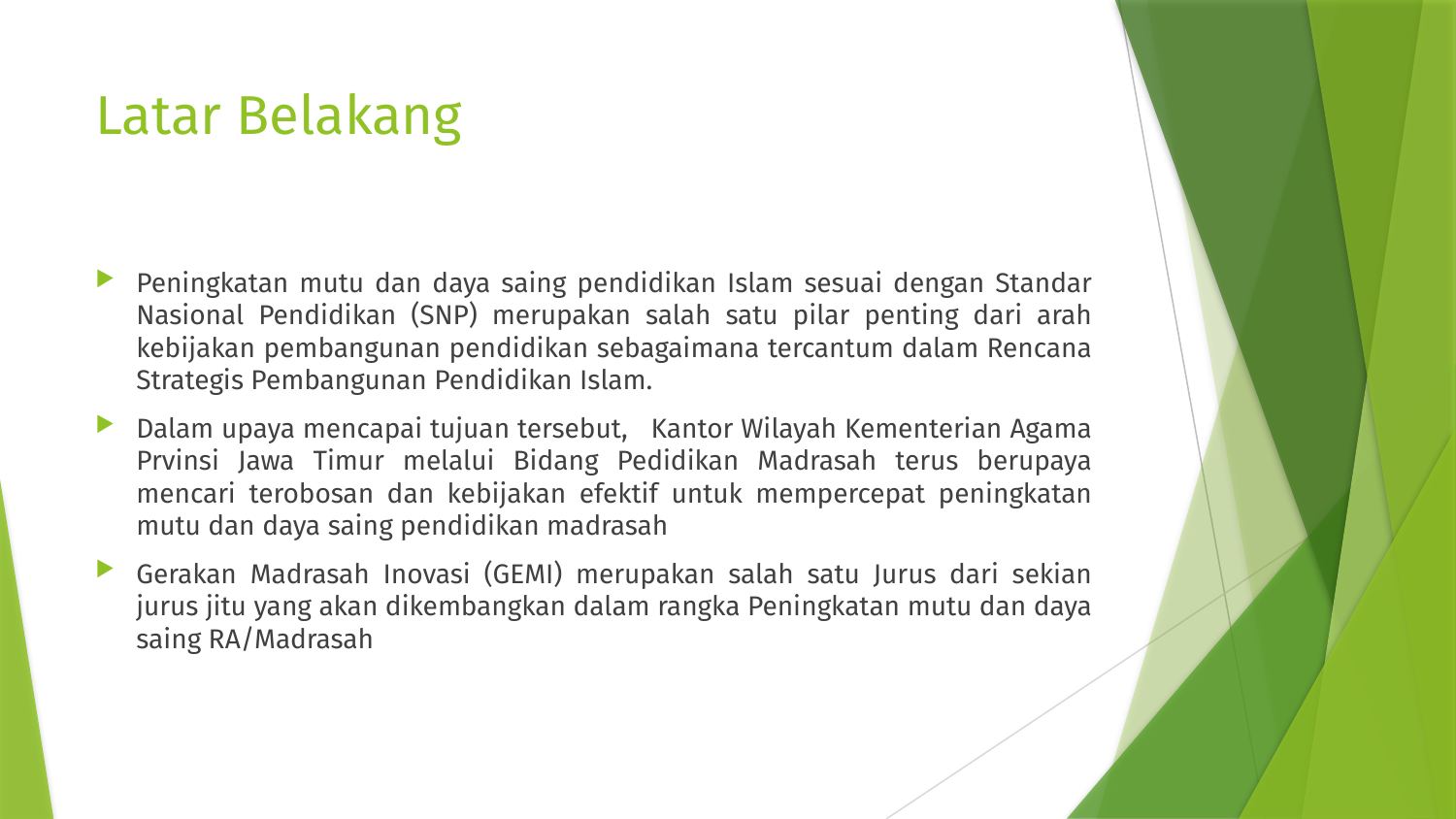

# Latar Belakang
Peningkatan mutu dan daya saing pendidikan Islam sesuai dengan Standar Nasional Pendidikan (SNP) merupakan salah satu pilar penting dari arah kebijakan pembangunan pendidikan sebagaimana tercantum dalam Rencana Strategis Pembangunan Pendidikan Islam.
Dalam upaya mencapai tujuan tersebut,   Kantor Wilayah Kementerian Agama Prvinsi Jawa Timur melalui Bidang Pedidikan Madrasah terus berupaya mencari terobosan dan kebijakan efektif untuk mempercepat peningkatan mutu dan daya saing pendidikan madrasah
Gerakan Madrasah Inovasi (GEMI) merupakan salah satu Jurus dari sekian jurus jitu yang akan dikembangkan dalam rangka Peningkatan mutu dan daya saing RA/Madrasah